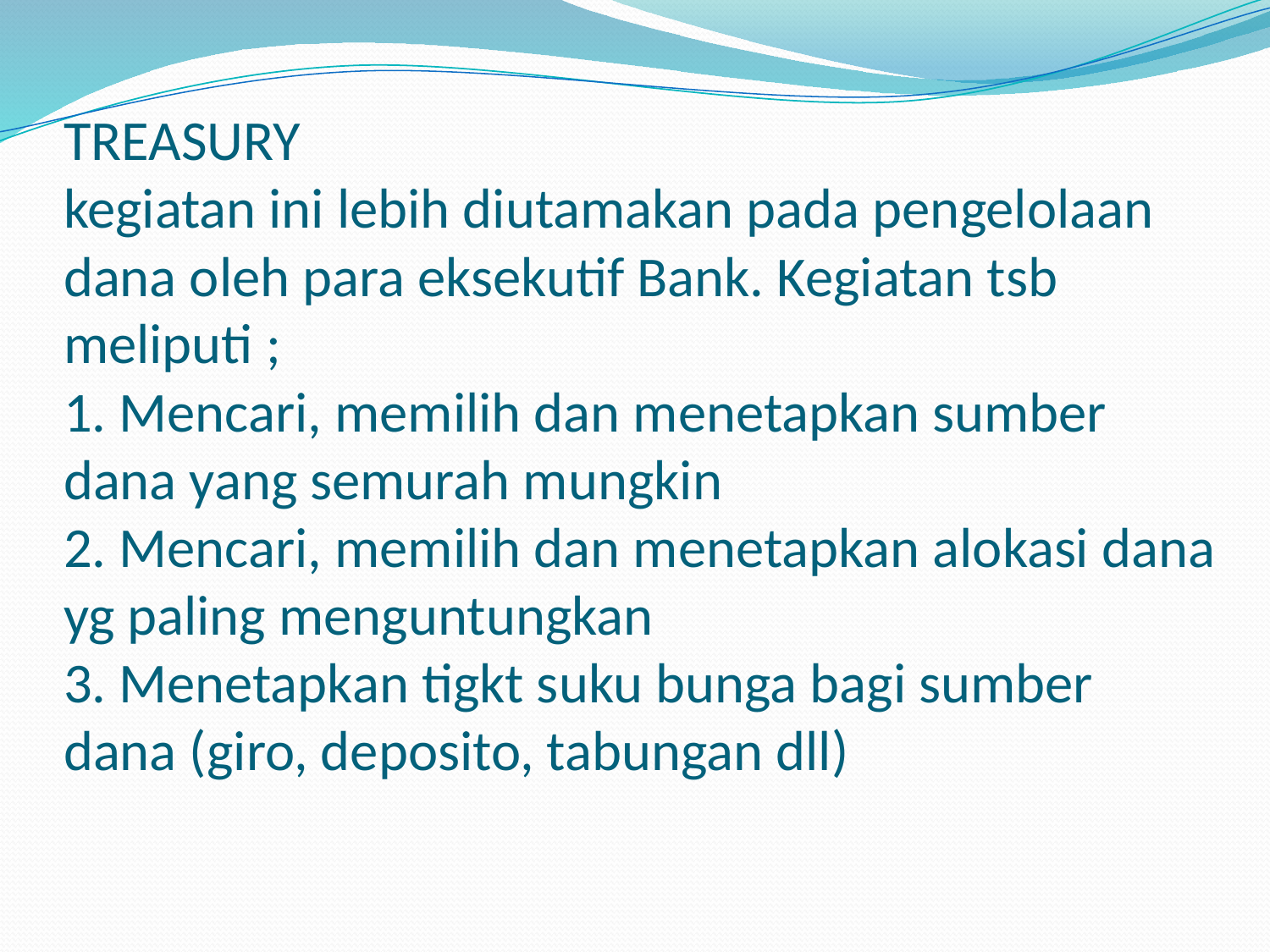

# TREASURY kegiatan ini lebih diutamakan pada pengelolaan dana oleh para eksekutif Bank. Kegiatan tsb meliputi ; 1. Mencari, memilih dan menetapkan sumber dana yang semurah mungkin 2. Mencari, memilih dan menetapkan alokasi dana yg paling menguntungkan 3. Menetapkan tigkt suku bunga bagi sumber dana (giro, deposito, tabungan dll)